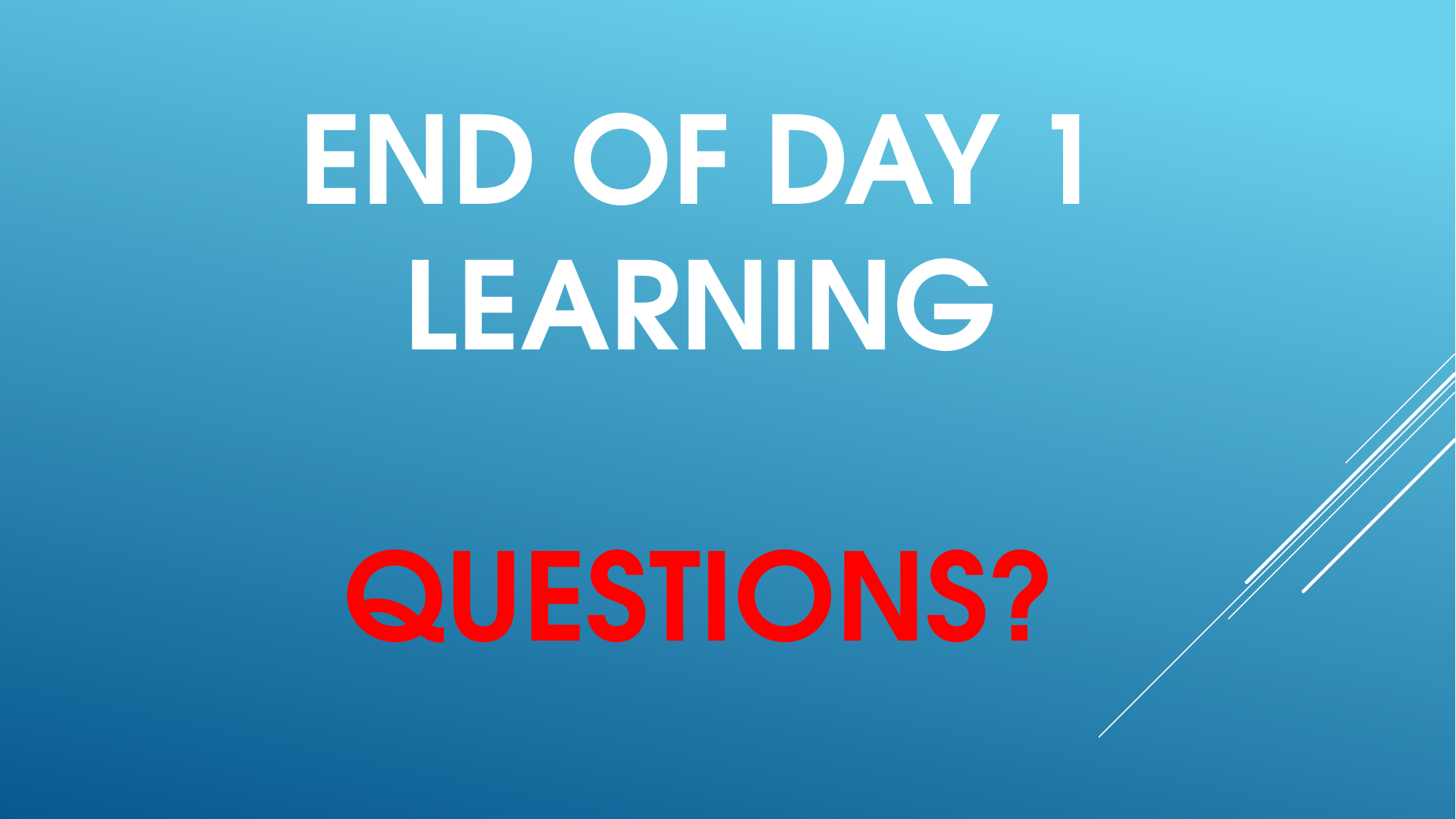

# END OF DAY 1 LEARNING QUESTIONS?